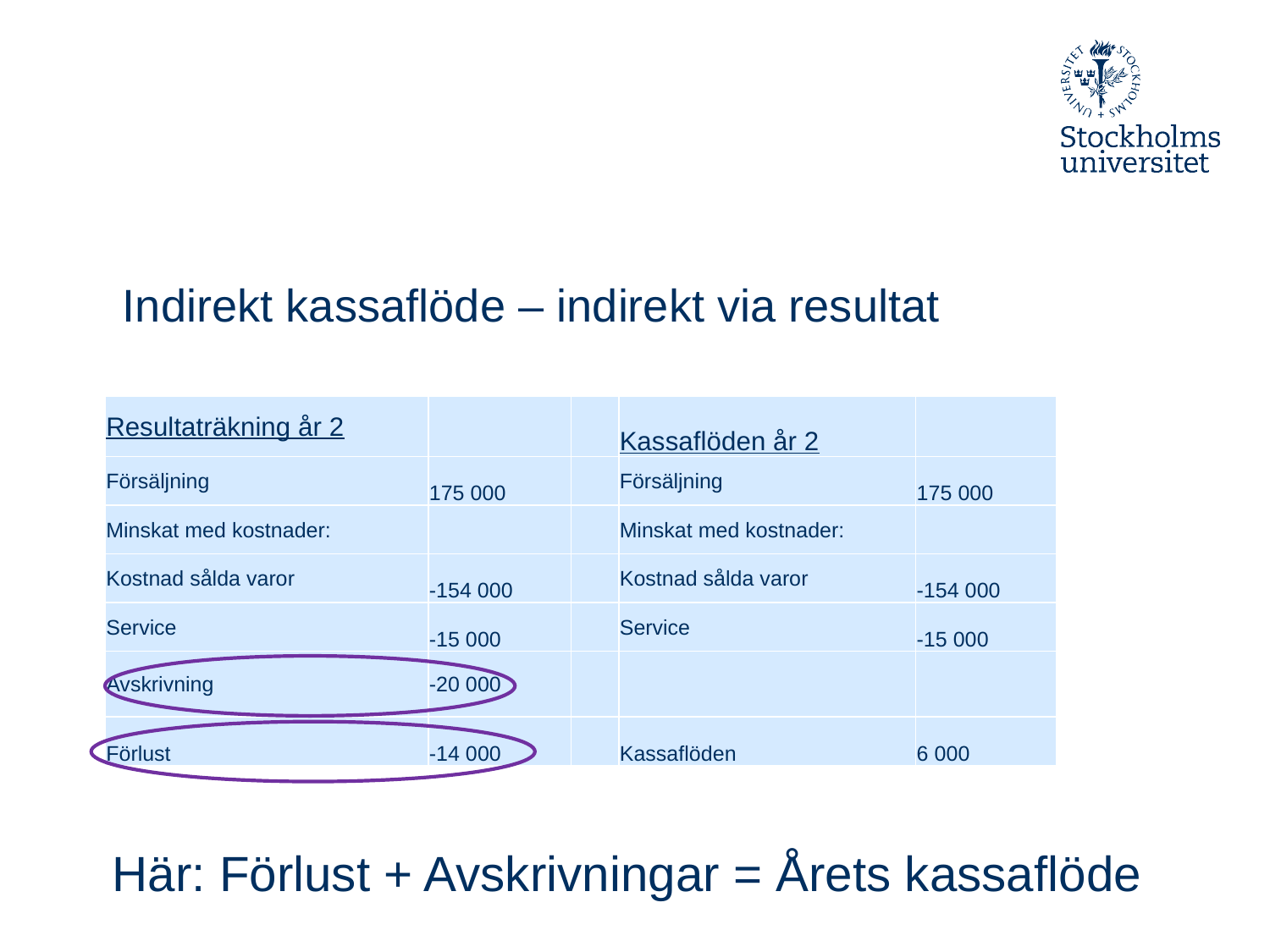

# Indirekt kassaflöde – indirekt via resultat
| Resultaträkning år 2 |  |  | Kassaflöden år 2 |  |
| --- | --- | --- | --- | --- |
| Försäljning | 175 000 |  | Försäljning | 175 000 |
| Minskat med kostnader: |  |  | Minskat med kostnader: |  |
| Kostnad sålda varor | -154 000 |  | Kostnad sålda varor | -154 000 |
| Service | -15 000 |  | Service | -15 000 |
| Avskrivning | -20 000 |  |  |  |
| Förlust | -14 000 |  | Kassaflöden | 6 000 |

Här: Förlust + Avskrivningar = Årets kassaflöde